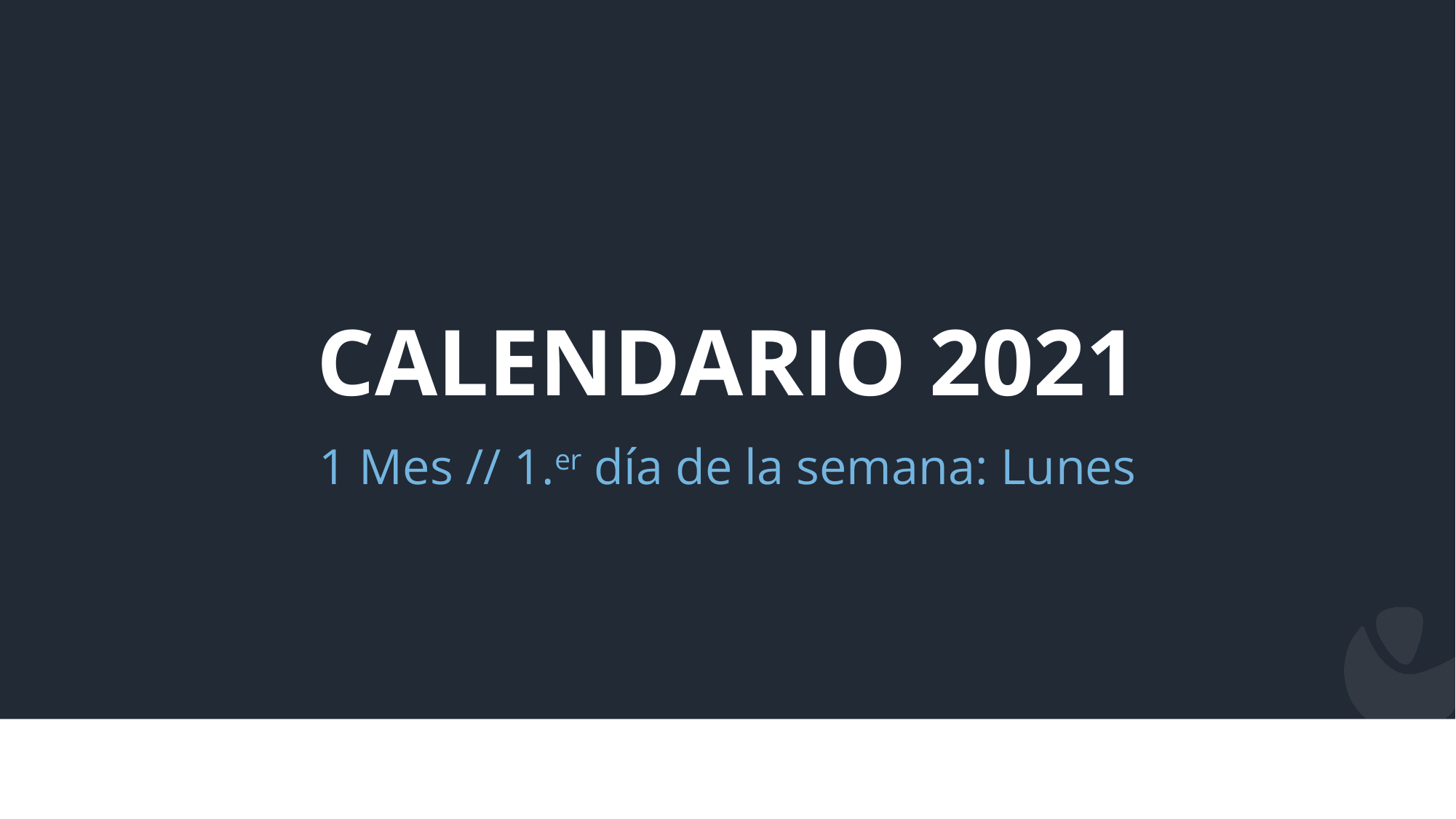

# Calendario 2021
1 Mes // 1.er día de la semana: Lunes